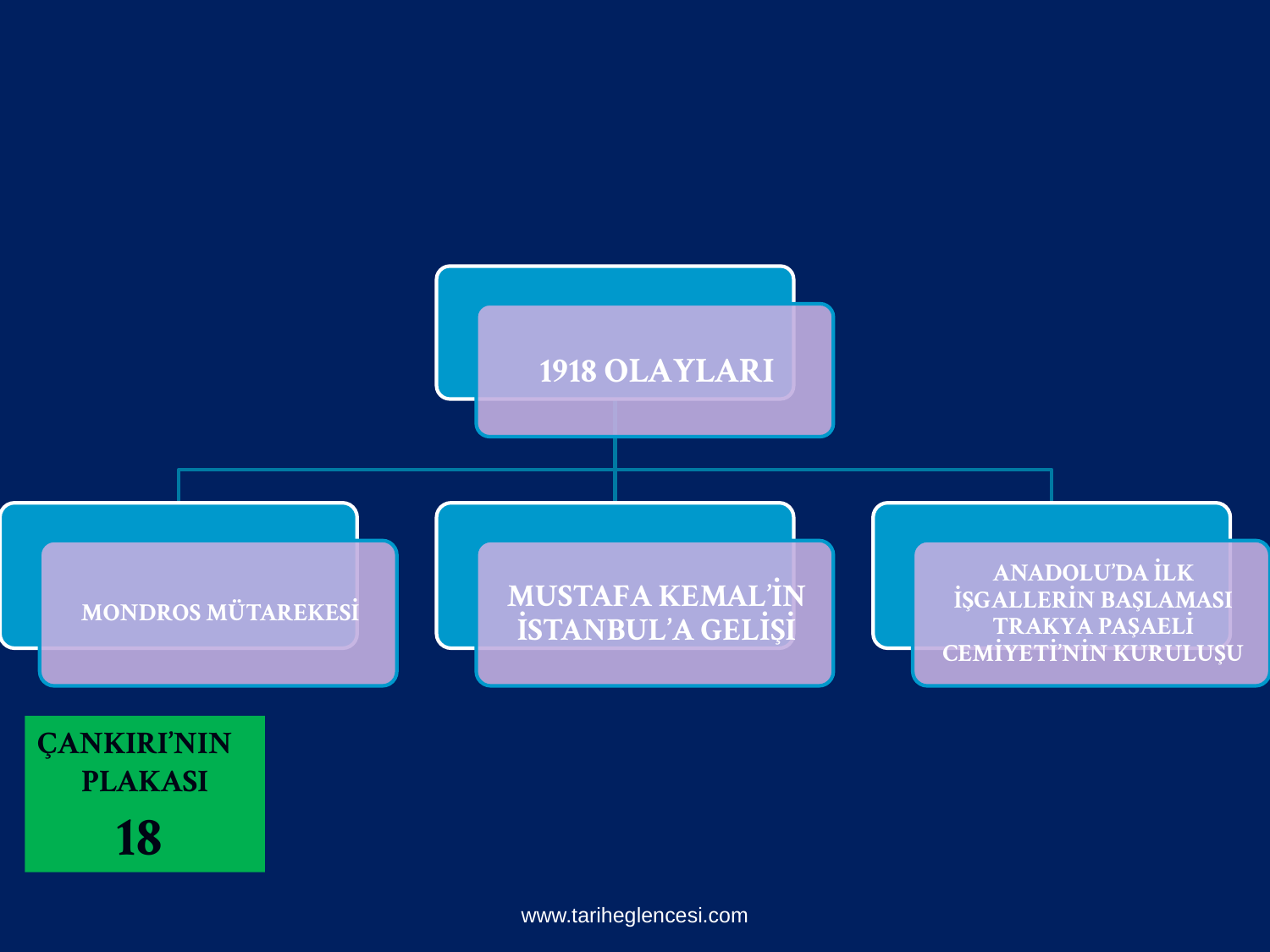

1918 OLAYLARI
MONDROS MÜTAREKESİ
MUSTAFA KEMAL’İN İSTANBUL’A GELİŞİ
ANADOLU’DA İLK İŞGALLERİN BAŞLAMASI TRAKYA PAŞAELİ CEMİYETİ’NİN KURULUŞU
ÇANKIRI’NIN
 PLAKASI
18
www.tariheglencesi.com